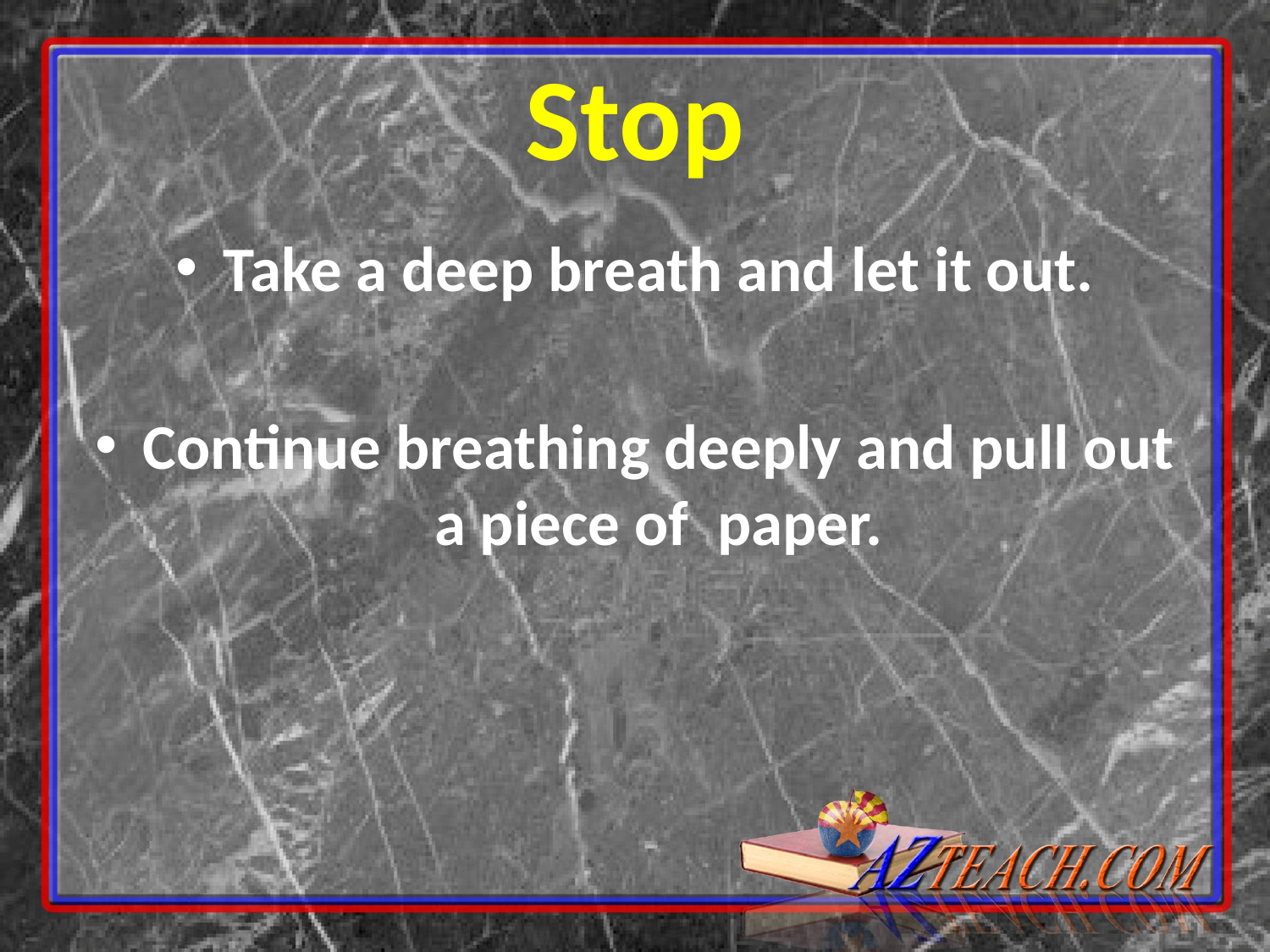

Stop
Take a deep breath and let it out.

Continue breathing deeply and pull out a piece of  paper.